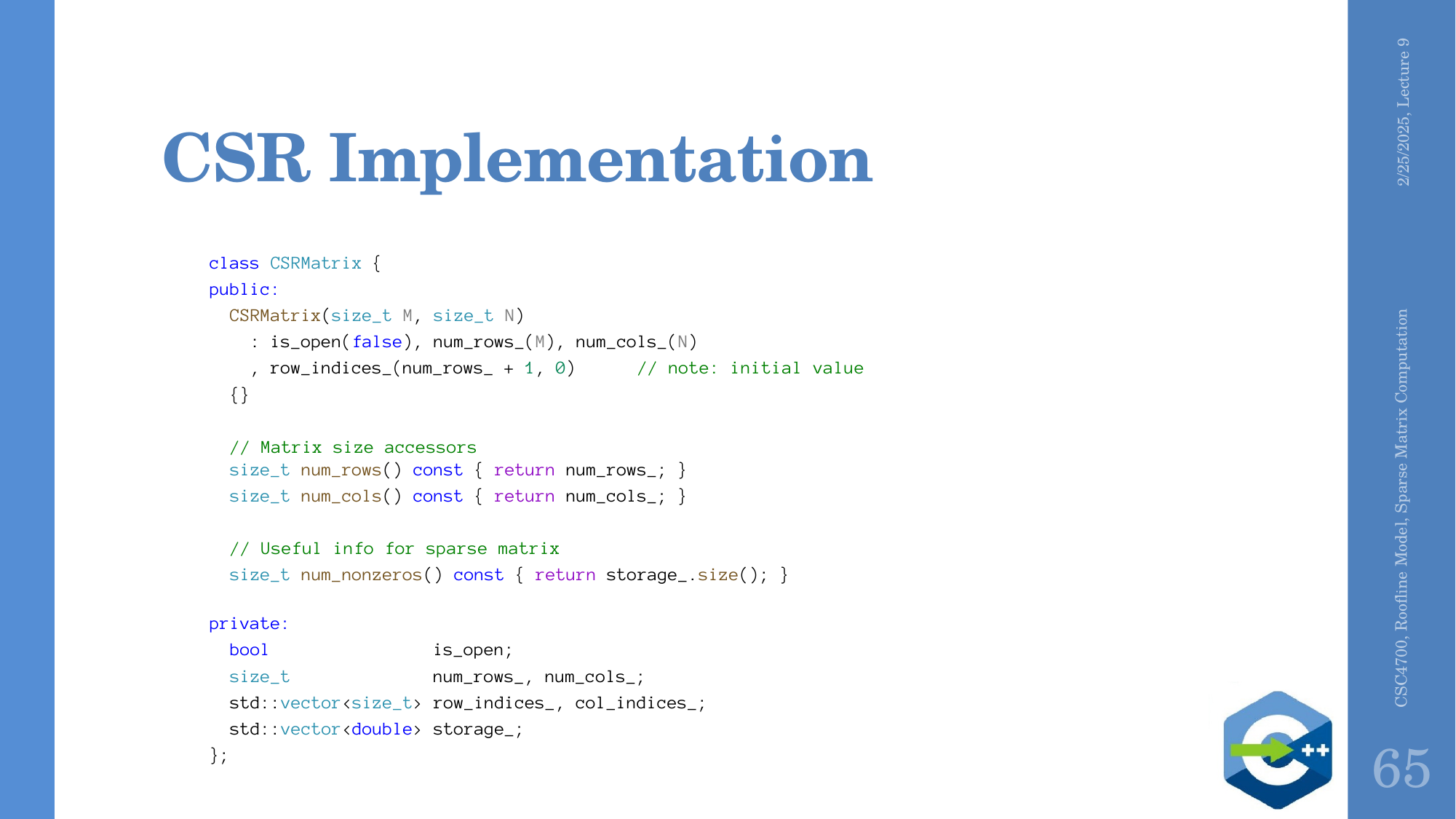

# CSR Implementation
2/25/2025, Lecture 9

class CSRMatrix {
public:
  CSRMatrix(size_t M, size_t N)
    : is_open(false), num_rows_(M), num_cols_(N)
    , row_indices_(num_rows_ + 1, 0)      // note: initial value
  {}

  // Matrix size accessors
  size_t num_rows() const { return num_rows_; }
  size_t num_cols() const { return num_cols_; }

  // Useful info for sparse matrix
  size_t num_nonzeros() const { return storage_.size(); }
private:
  bool                is_open;
  size_t              num_rows_, num_cols_;
  std::vector<size_t> row_indices_, col_indices_;
  std::vector<double> storage_;
};

CSC4700, Roofline Model, Sparse Matrix Computation
65